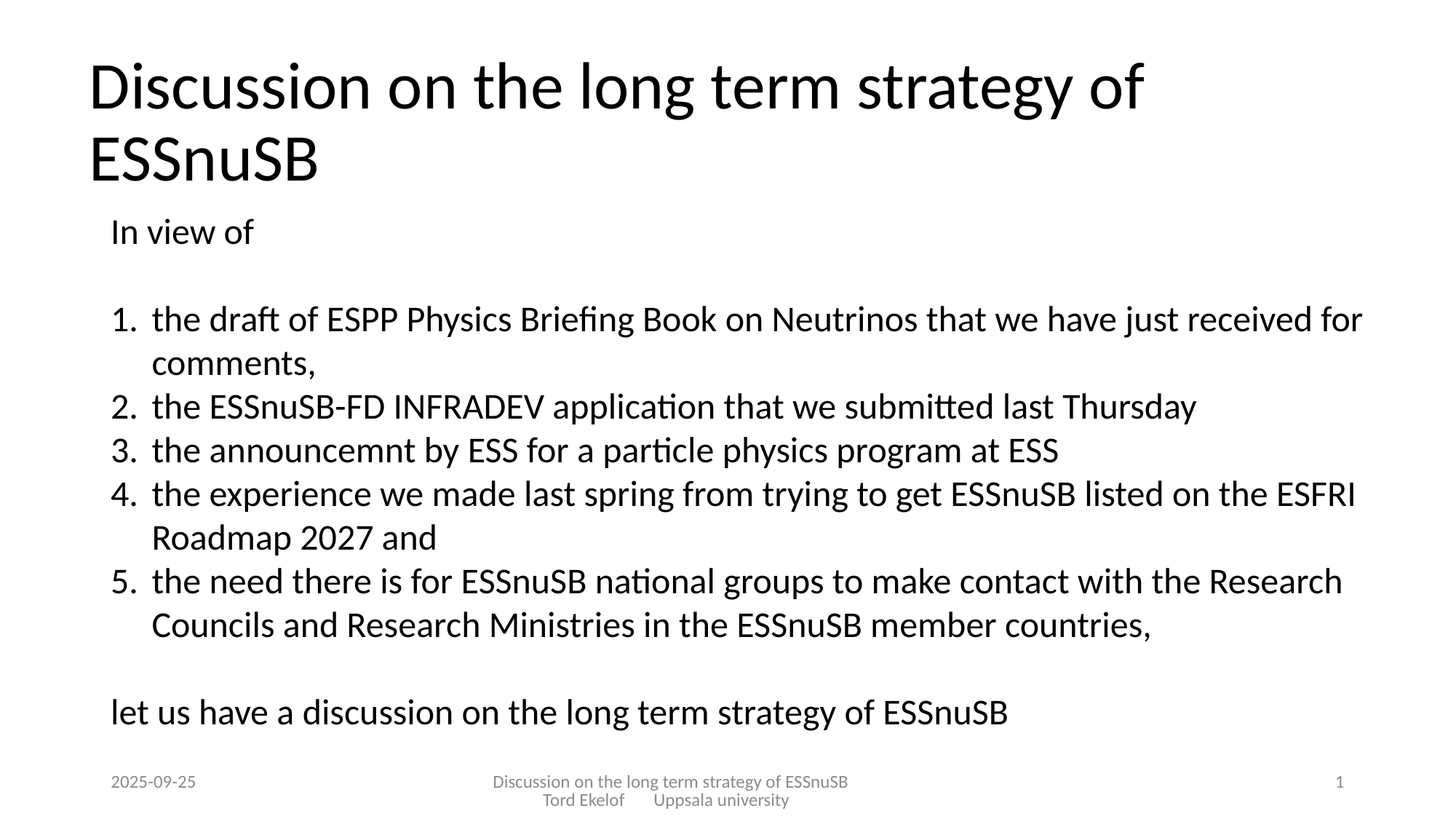

# Discussion on the long term strategy of ESSnuSB
In view of

the draft of ESPP Physics Briefing Book on Neutrinos that we have just received for comments,
the ESSnuSB-FD INFRADEV application that we submitted last Thursday
the announcemnt by ESS for a particle physics program at ESS
the experience we made last spring from trying to get ESSnuSB listed on the ESFRI Roadmap 2027 and
the need there is for ESSnuSB national groups to make contact with the Research Councils and Research Ministries in the ESSnuSB member countries,

let us have a discussion on the long term strategy of ESSnuSB
2025-09-25
Discussion on the long term strategy of ESSnuSB                                       Tord Ekelof       Uppsala university
1